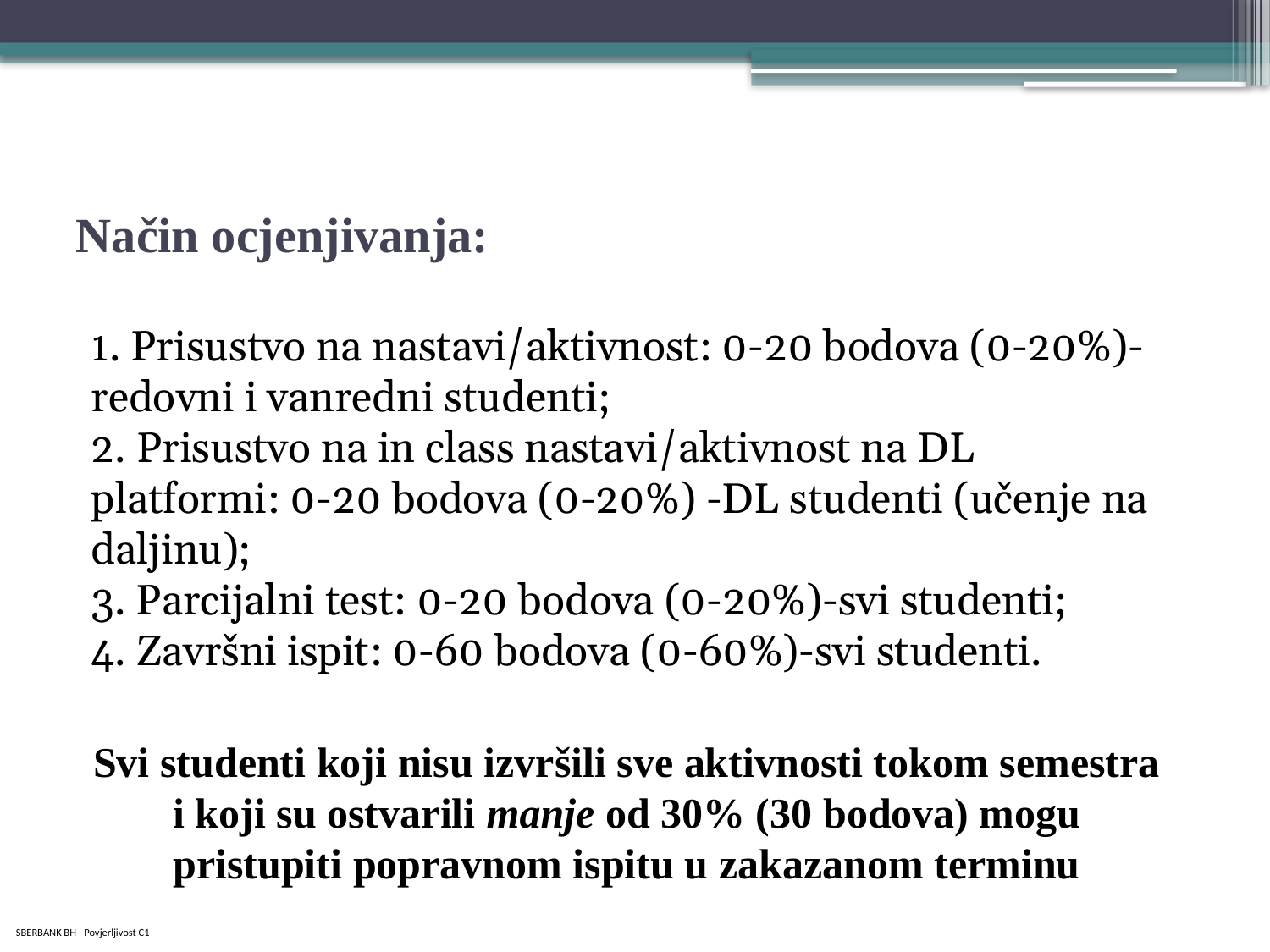

# Način ocjenjivanja:
1. Prisustvo na nastavi/aktivnost: 0-20 bodova (0-20%)-redovni i vanredni studenti;
2. Prisustvo na in class nastavi/aktivnost na DL platformi: 0-20 bodova (0-20%) -DL studenti (učenje na daljinu);
3. Parcijalni test: 0-20 bodova (0-20%)-svi studenti;
4. Završni ispit: 0-60 bodova (0-60%)-svi studenti.

Svi studenti koji nisu izvršili sve aktivnosti tokom semestra i koji su ostvarili manje od 30% (30 bodova) mogu pristupiti popravnom ispitu u zakazanom terminu